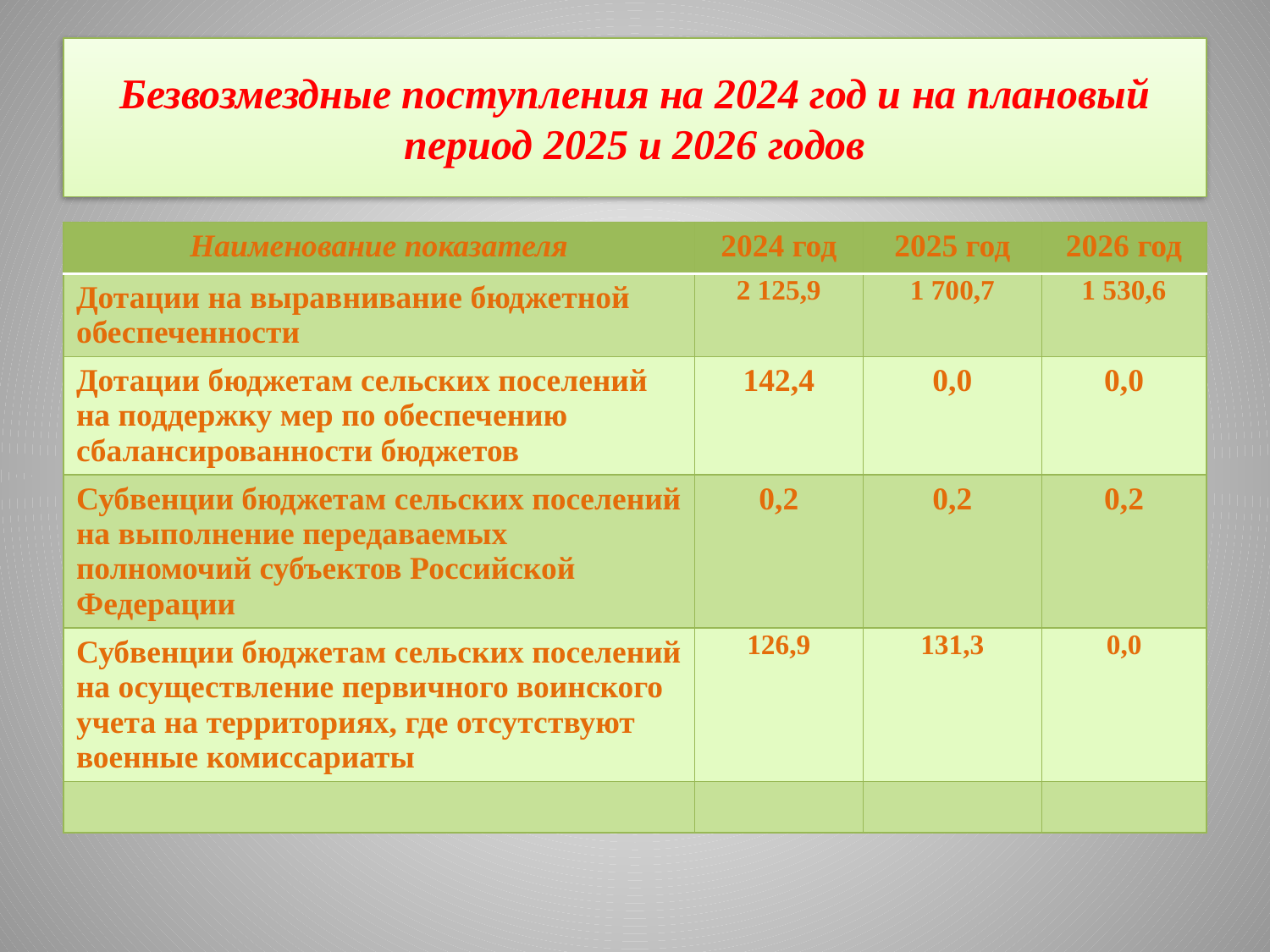

# Безвозмездные поступления на 2024 год и на плановый период 2025 и 2026 годов
| Наименование показателя | 2024 год | 2025 год | 2026 год |
| --- | --- | --- | --- |
| Дотации на выравнивание бюджетной обеспеченности | 2 125,9 | 1 700,7 | 1 530,6 |
| Дотации бюджетам сельских поселений на поддержку мер по обеспечению сбалансированности бюджетов | 142,4 | 0,0 | 0,0 |
| Субвенции бюджетам сельских поселений на выполнение передаваемых полномочий субъектов Российской Федерации | 0,2 | 0,2 | 0,2 |
| Субвенции бюджетам сельских поселений на осуществление первичного воинского учета на территориях, где отсутствуют военные комиссариаты | 126,9 | 131,3 | 0,0 |
|  |  |  |  |